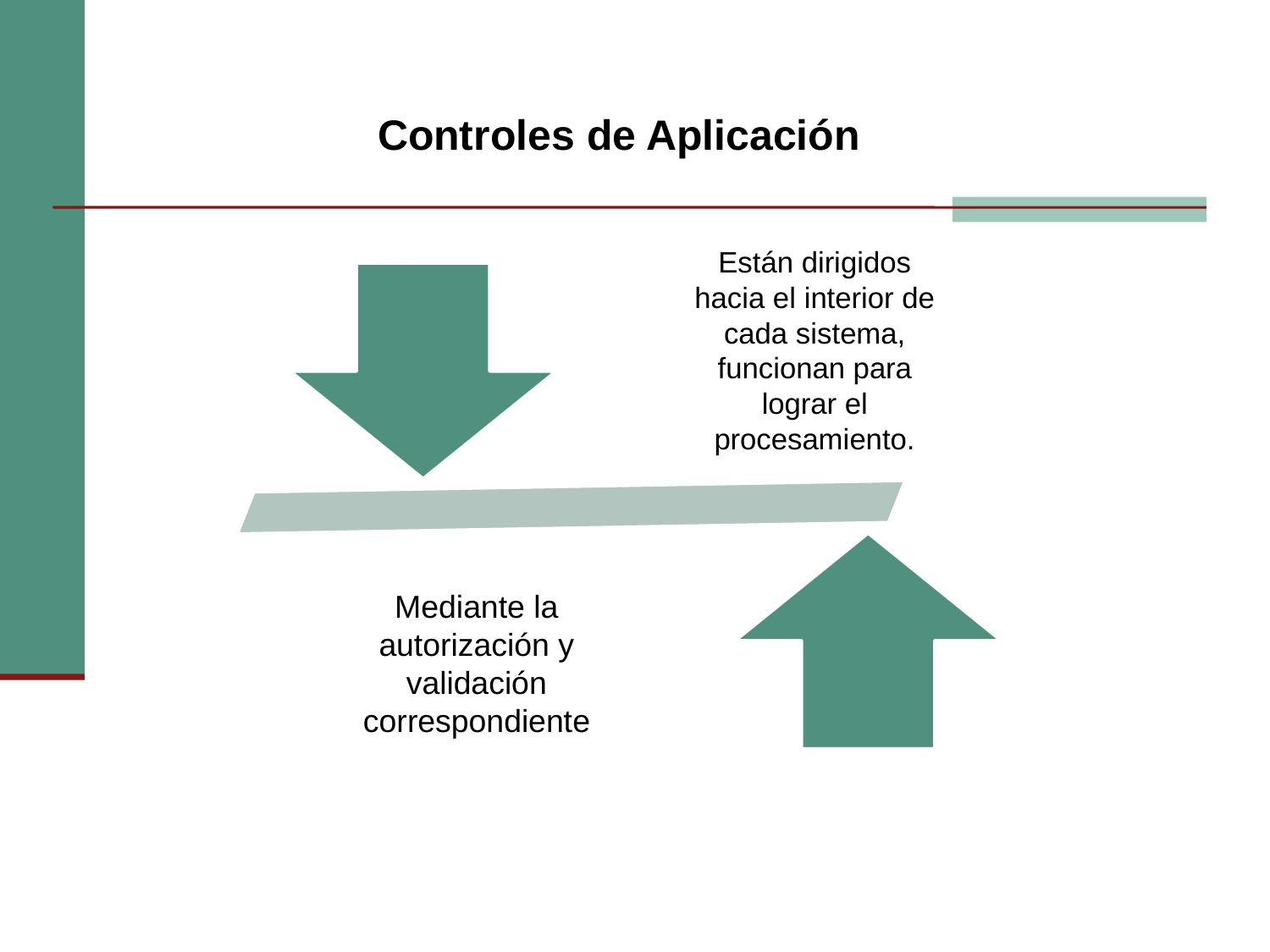

Controles de Aplicación
Están dirigidos hacia el interior de cada sistema, funcionan para lograr el procesamiento.
Mediante la autorización y validación correspondiente